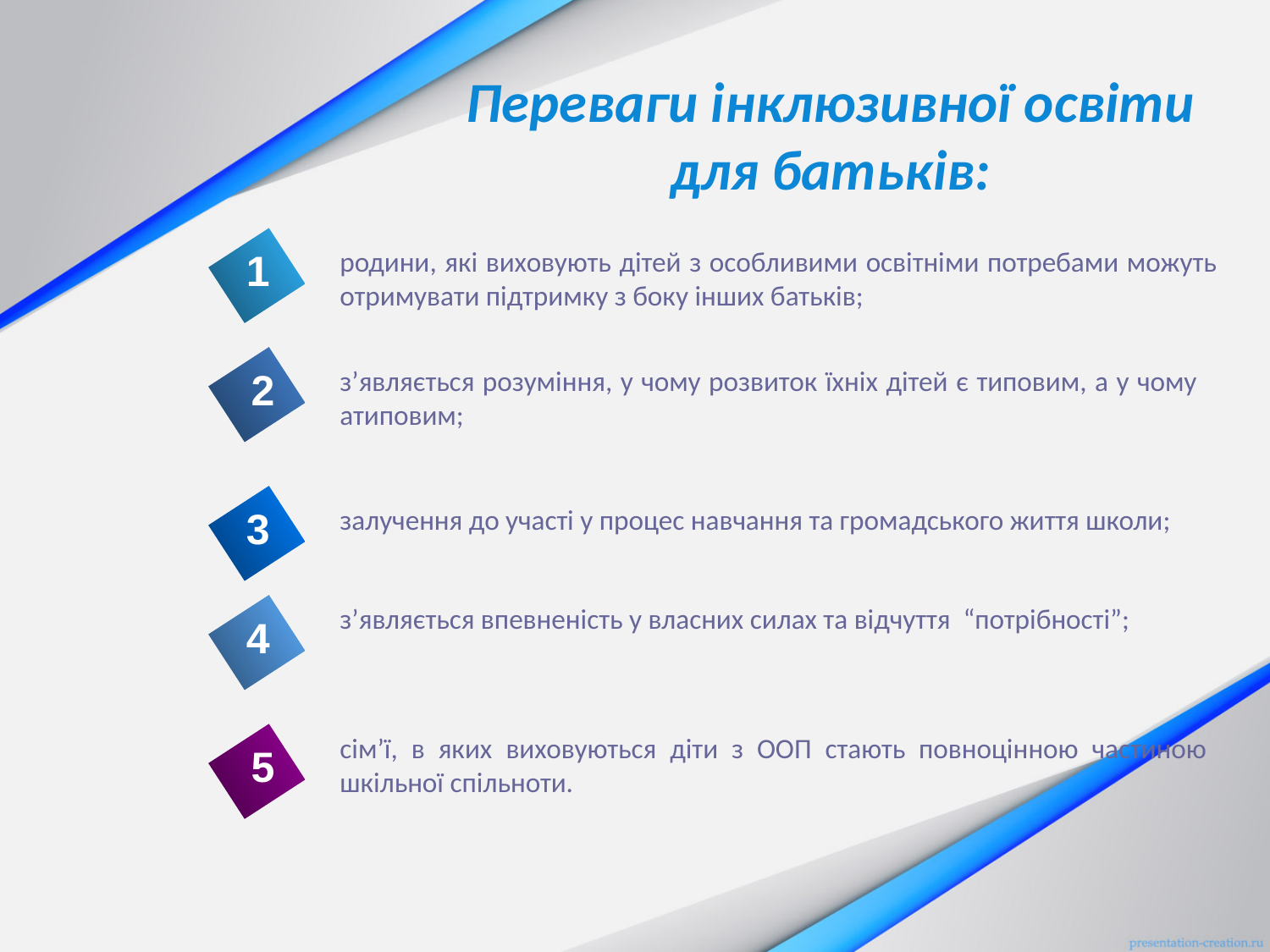

# Переваги інклюзивної освіти для батьків:
1
родини, які виховують дітей з особливими освітніми потребами можуть отримувати підтримку з боку інших батьків;

2
з’являється розуміння, у чому розвиток їхніх дітей є типовим, а у чому атиповим;

3
залучення до участі у процес навчання та громадського життя школи;

з’являється впевненість у власних силах та відчуття  “потрібності”;
4

сім’ї, в яких виховуються діти з ООП стають повноцінною частиною шкільної спільноти.
5